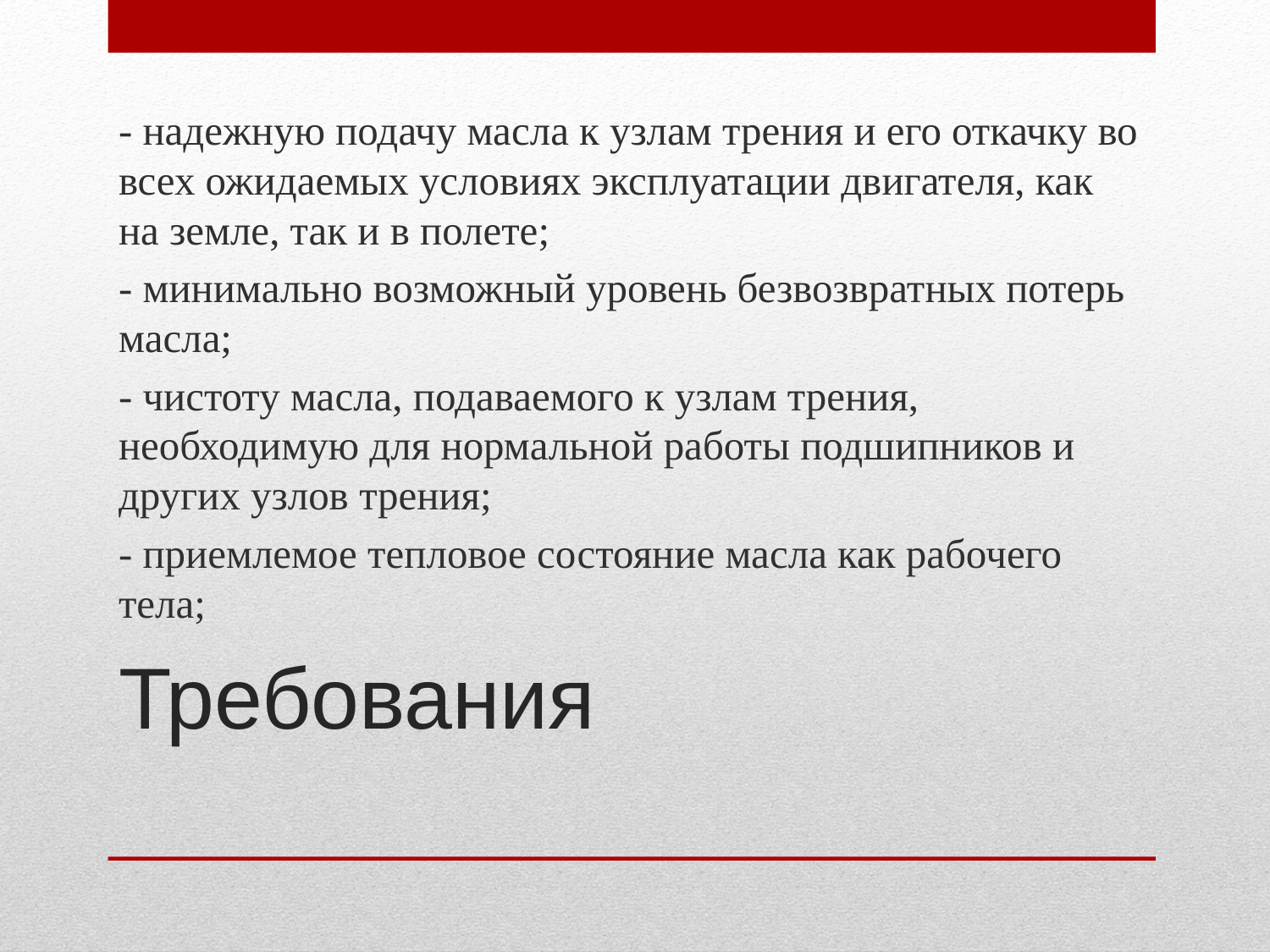

- надежную подачу масла к узлам трения и его откачку во всех ожидаемых условиях эксплуатации двигателя, как на земле, так и в полете;
- минимально возможный уровень безвозвратных потерь масла;
- чистоту масла, подаваемого к узлам трения, необходимую для нормальной работы подшипников и других узлов трения;
- приемлемое тепловое состояние масла как рабочего тела;
# Требования